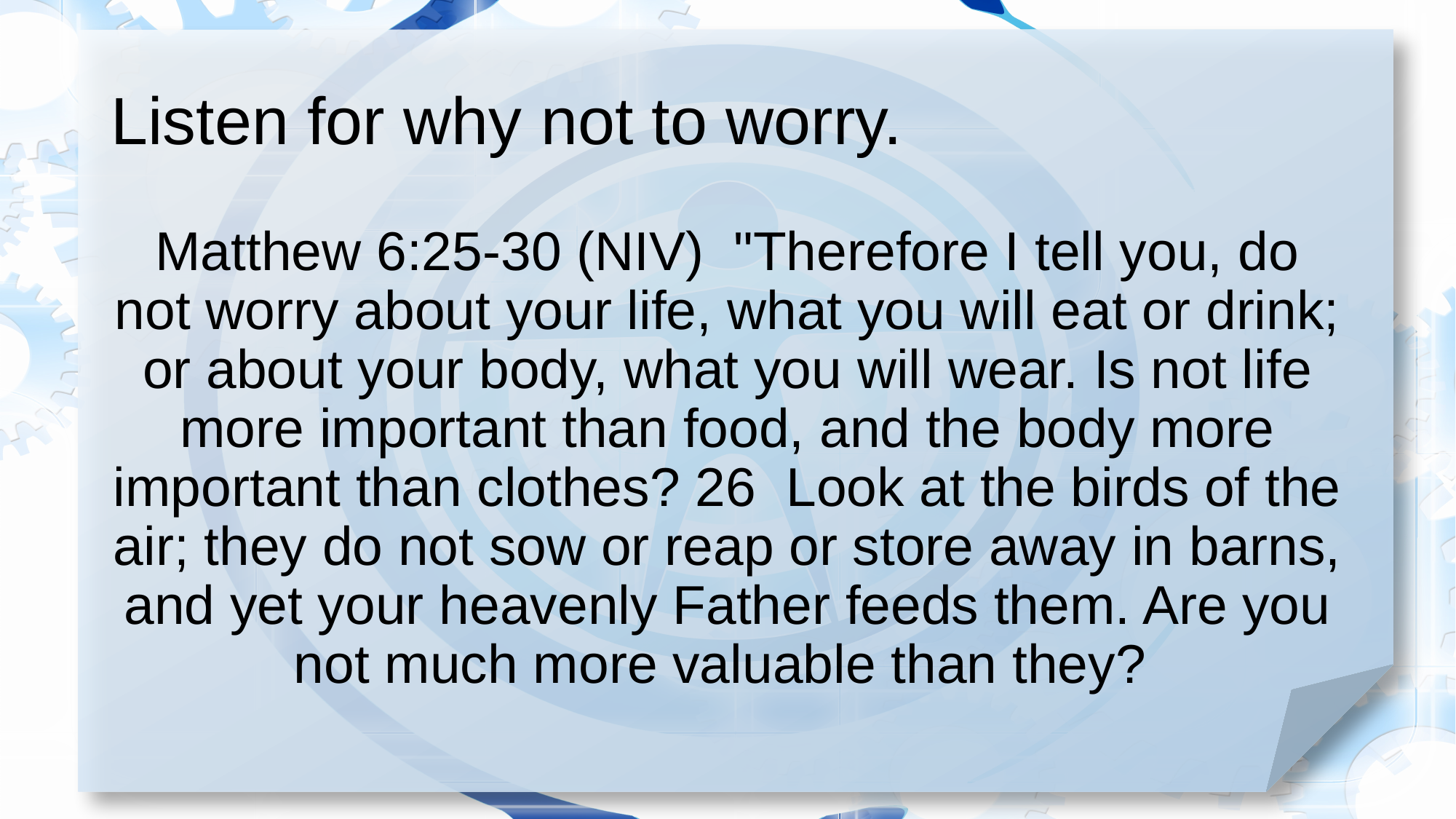

# Listen for why not to worry.
Matthew 6:25-30 (NIV)  "Therefore I tell you, do not worry about your life, what you will eat or drink; or about your body, what you will wear. Is not life more important than food, and the body more important than clothes? 26  Look at the birds of the air; they do not sow or reap or store away in barns, and yet your heavenly Father feeds them. Are you not much more valuable than they?